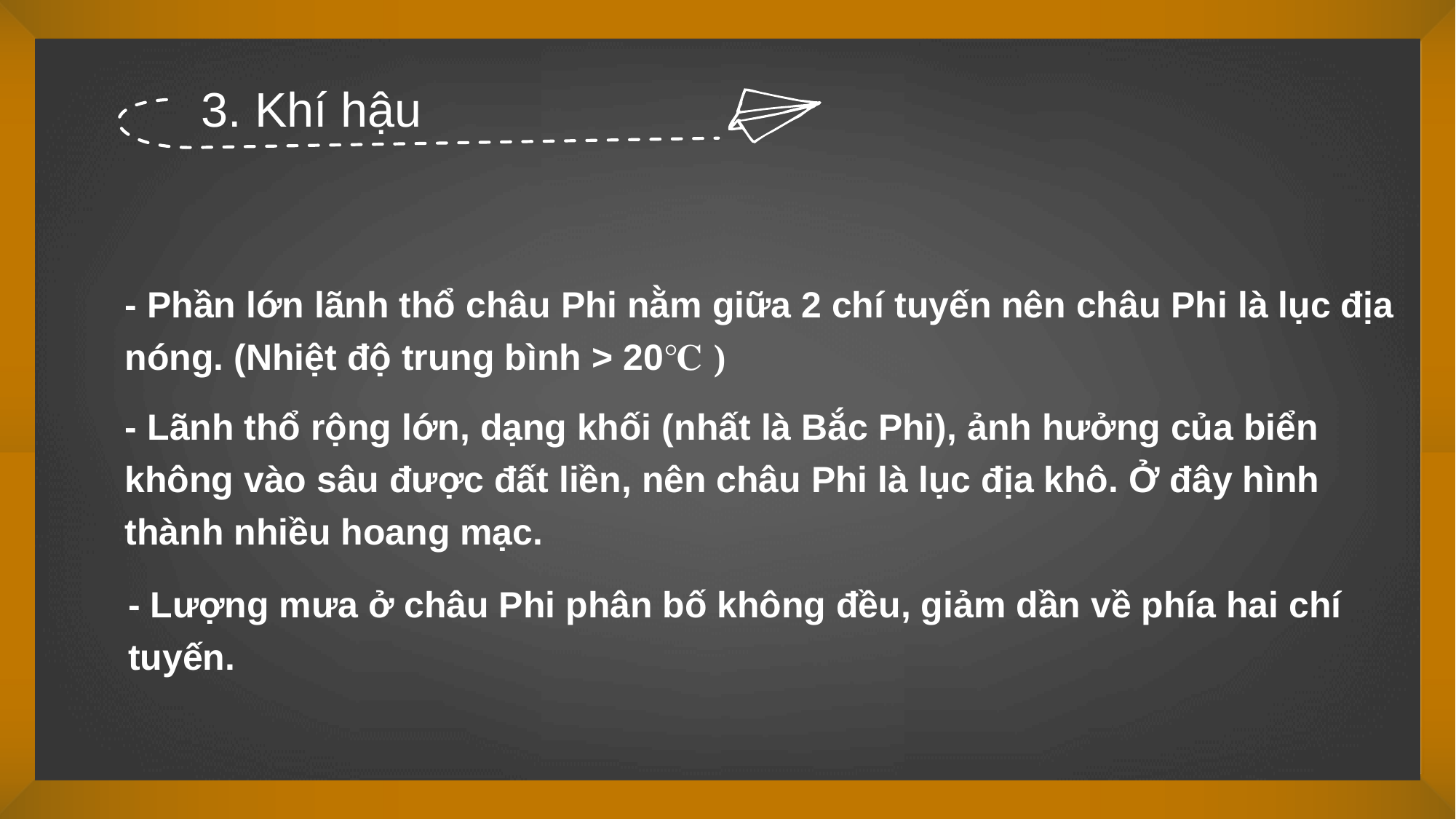

3. Khí hậu

- Phần lớn lãnh thổ châu Phi nằm giữa 2 chí tuyến nên châu Phi là lục địa nóng. (Nhiệt độ trung bình > 20℃ )
- Lãnh thổ rộng lớn, dạng khối (nhất là Bắc Phi), ảnh hưởng của biển không vào sâu được đất liền, nên châu Phi là lục địa khô. Ở đây hình thành nhiều hoang mạc.
- Lượng mưa ở châu Phi phân bố không đều, giảm dần về phía hai chí tuyến.